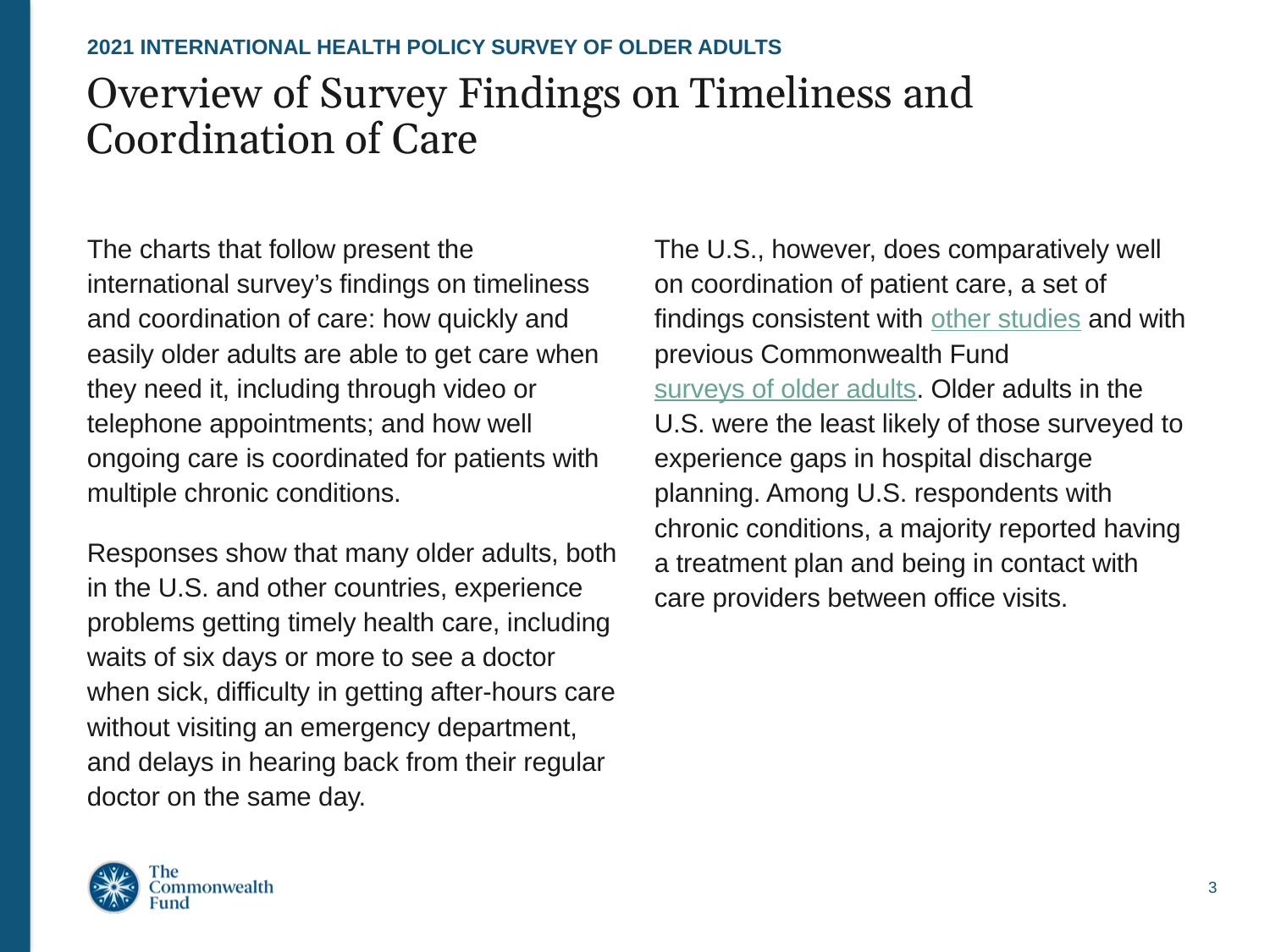

2021 INTERNATIONAL HEALTH POLICY SURVEY OF OLDER ADULTS
# Overview of Survey Findings on Timeliness and Coordination of Care
The charts that follow present the international survey’s findings on timeliness and coordination of care: how quickly and easily older adults are able to get care when they need it, including through video or telephone appointments; and how well ongoing care is coordinated for patients with multiple chronic conditions.
Responses show that many older adults, both in the U.S. and other countries, experience problems getting timely health care, including waits of six days or more to see a doctor when sick, difficulty in getting after-hours care without visiting an emergency department, and delays in hearing back from their regular doctor on the same day.
The U.S., however, does comparatively well on coordination of patient care, a set of findings consistent with other studies and with previous Commonwealth Fund surveys of older adults. Older adults in the U.S. were the least likely of those surveyed to experience gaps in hospital discharge planning. Among U.S. respondents with chronic conditions, a majority reported having a treatment plan and being in contact with care providers between office visits.